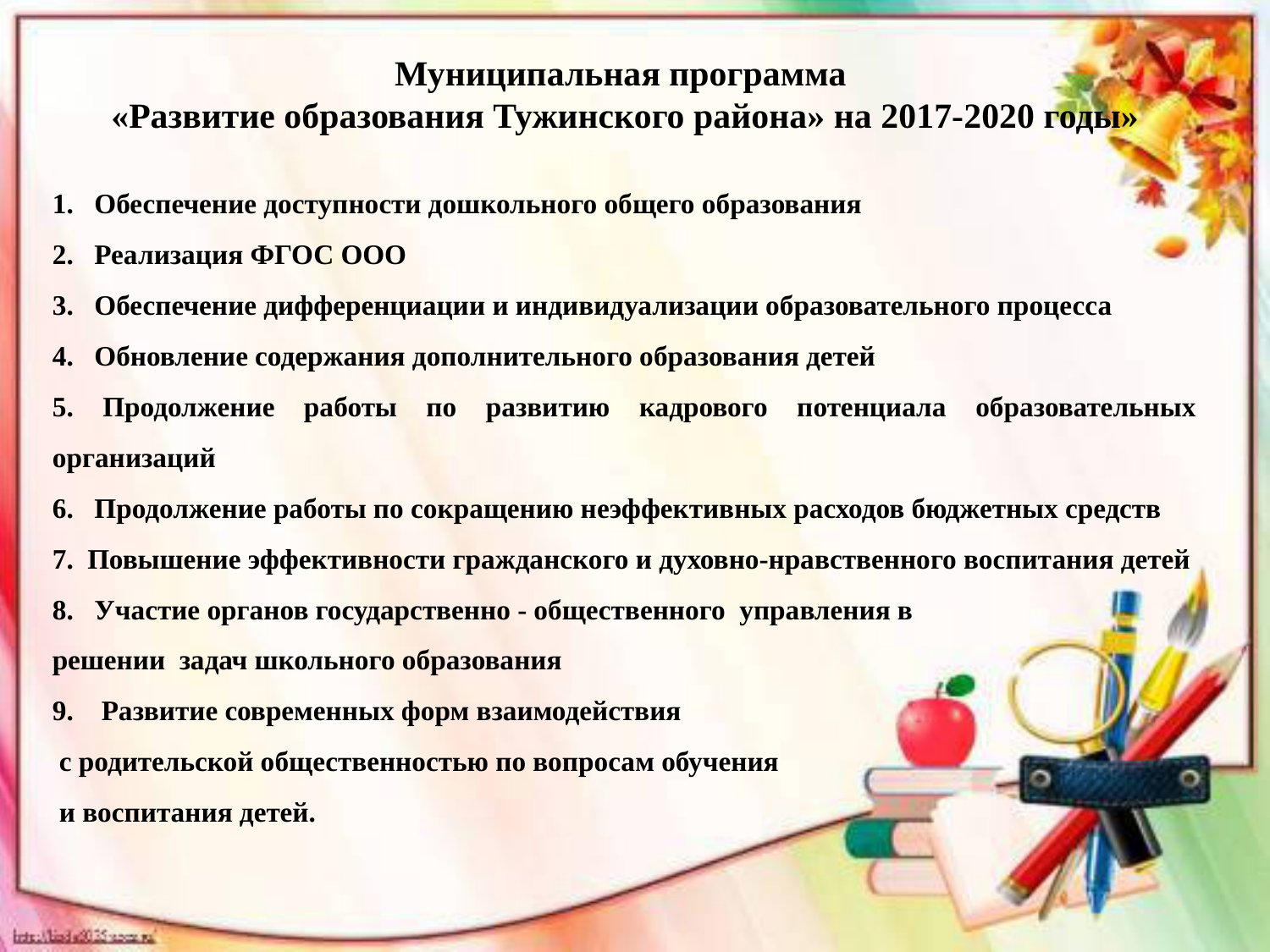

Муниципальная программа
«Развитие образования Тужинского района» на 2017-2020 годы»

1.   Обеспечение доступности дошкольного общего образования
2.   Реализация ФГОС ООО
3.   Обеспечение дифференциации и индивидуализации образовательного процесса
4.   Обновление содержания дополнительного образования детей
5. Продолжение работы по развитию кадрового потенциала образовательных организаций
6.   Продолжение работы по сокращению неэффективных расходов бюджетных средств
7.  Повышение эффективности гражданского и духовно-нравственного воспитания детей
8.   Участие органов государственно - общественного  управления в
решении  задач школьного образования
9.    Развитие современных форм взаимодействия
 с родительской общественностью по вопросам обучения
 и воспитания детей.